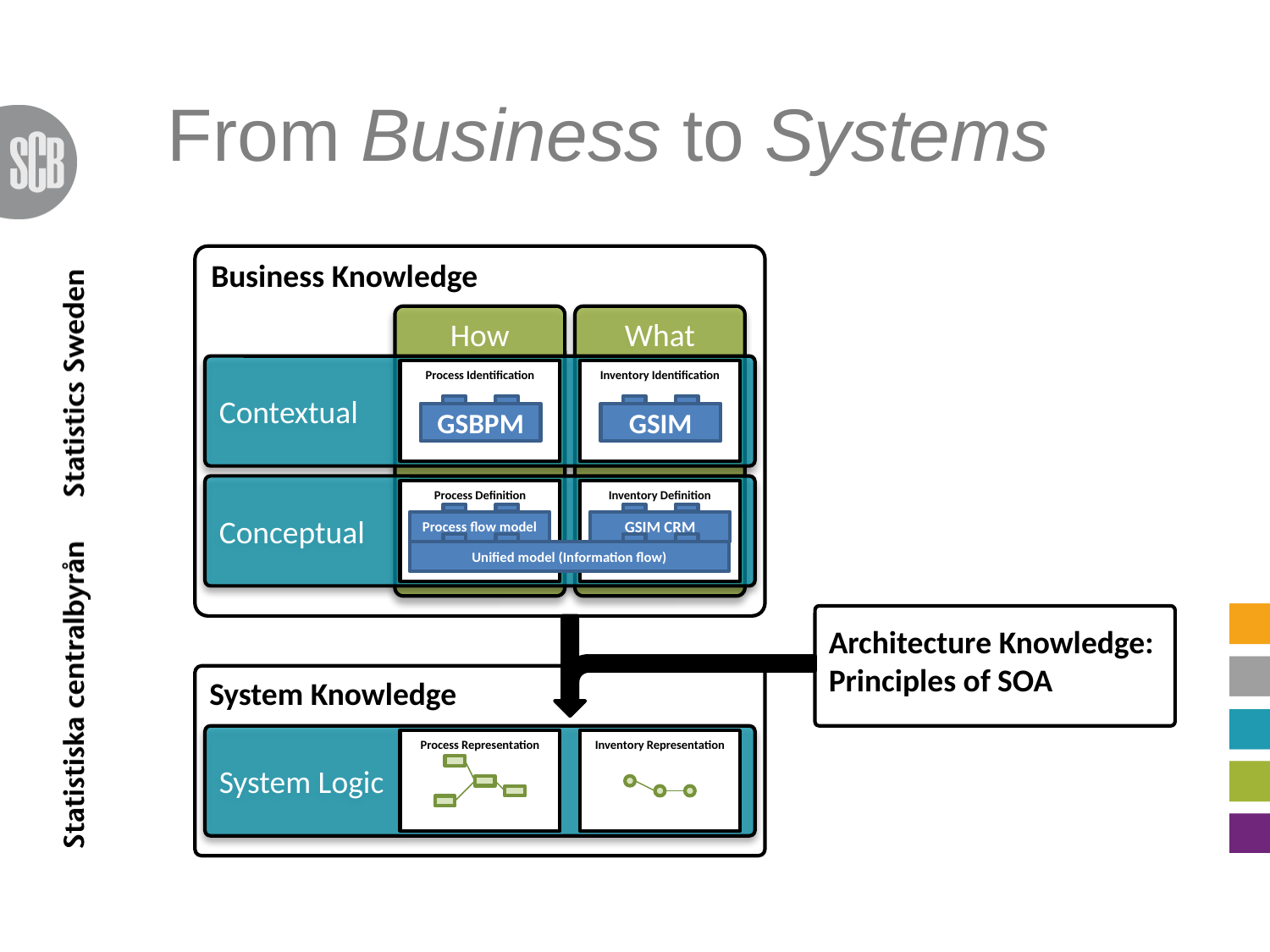

# From Business to Systems
Business Knowledge
How
What
Contextual
Process Identification
Inventory Identification

GSBPM

GSIM

Conceptual
Process Definition
Inventory Definition
Process flow model
GSIM CRM
Unified model (Information flow)

Architecture Knowledge:
Principles of SOA

System Knowledge
System Logic
Process Representation
Inventory Representation